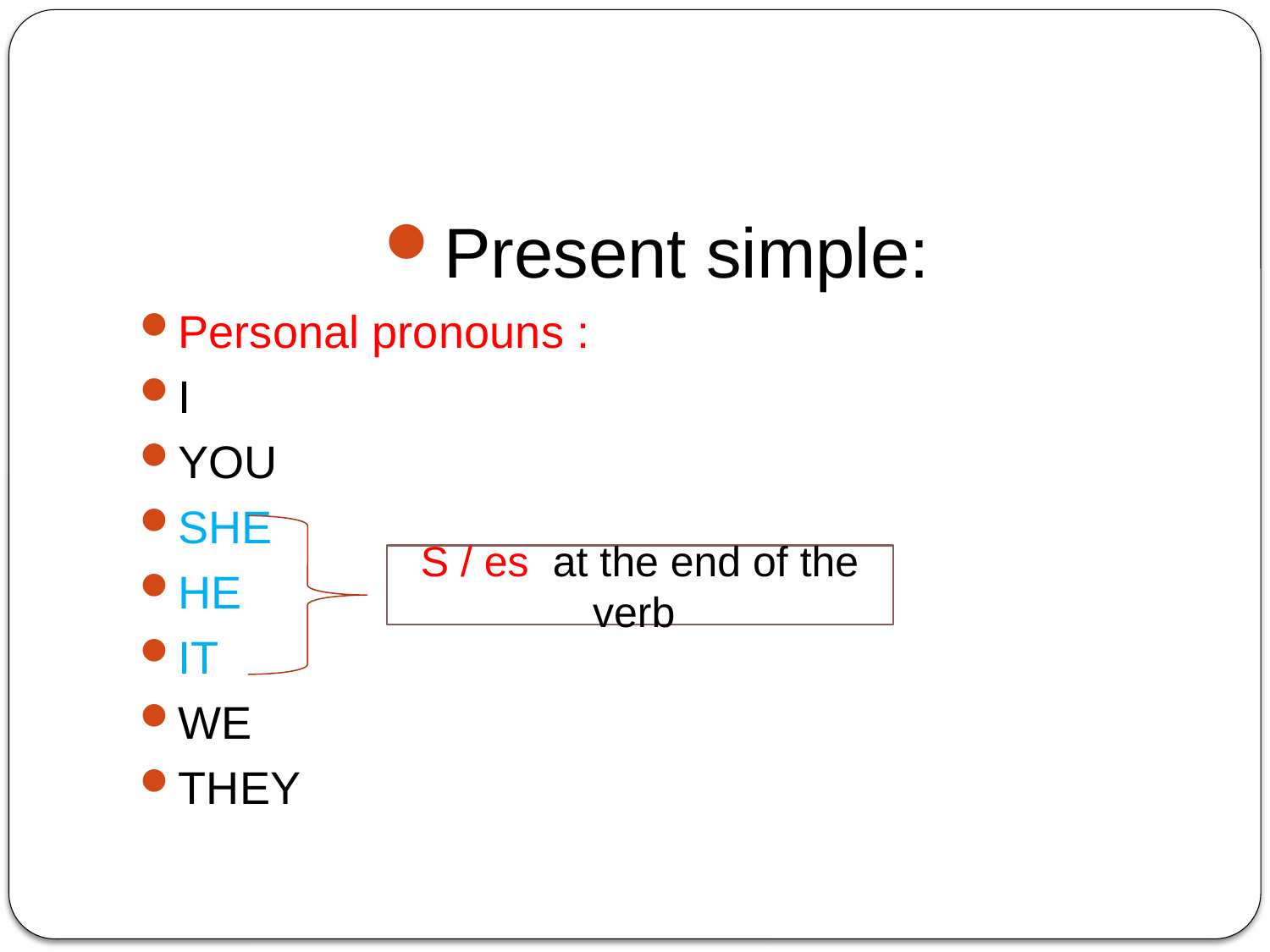

Present simple:
Personal pronouns :
I
YOU
SHE
HE
IT
WE
THEY

S / es  at the end of the verb